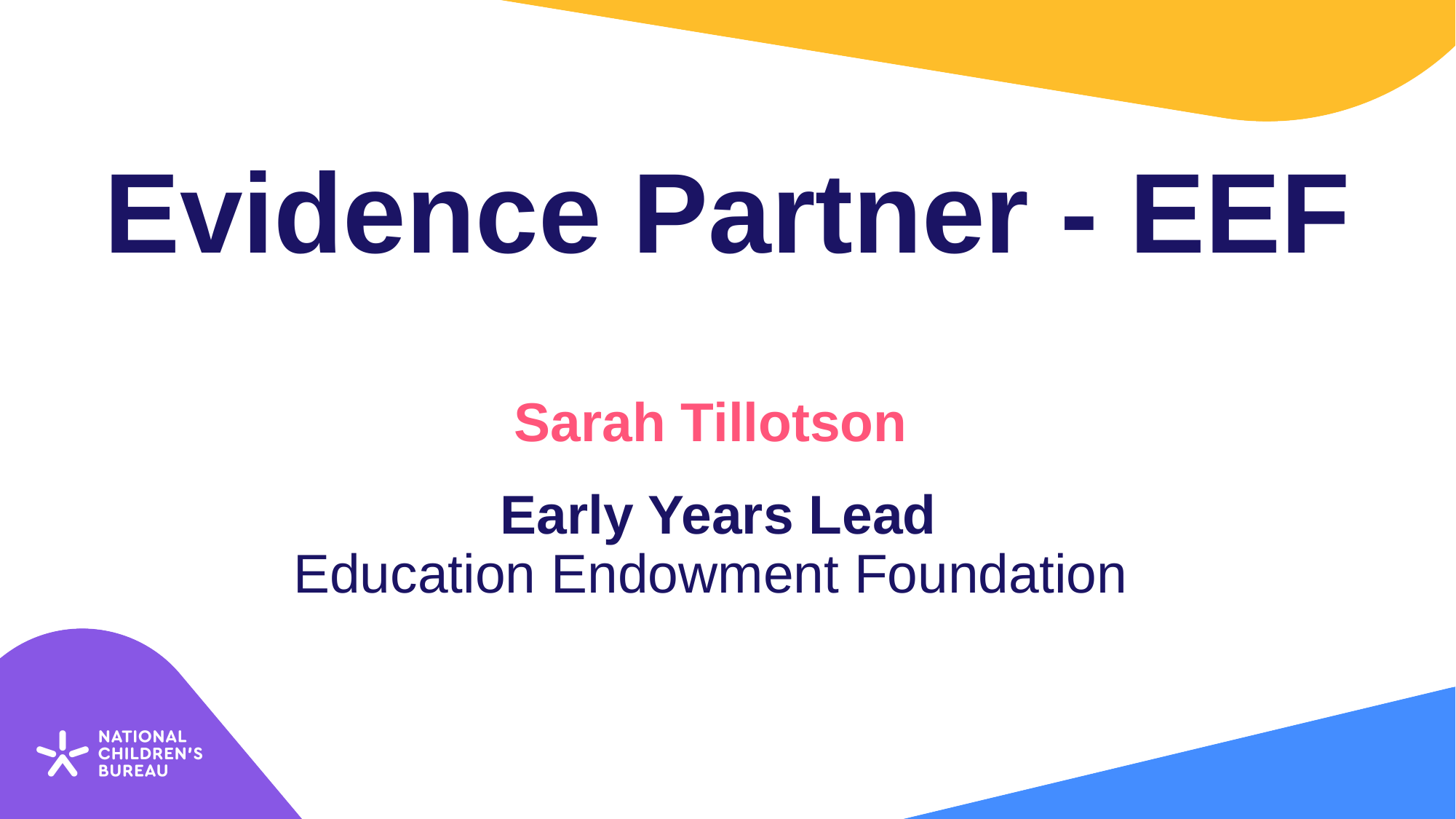

# Evidence Partner - EEF
Sarah Tillotson
 Early Years Lead
Education Endowment Foundation